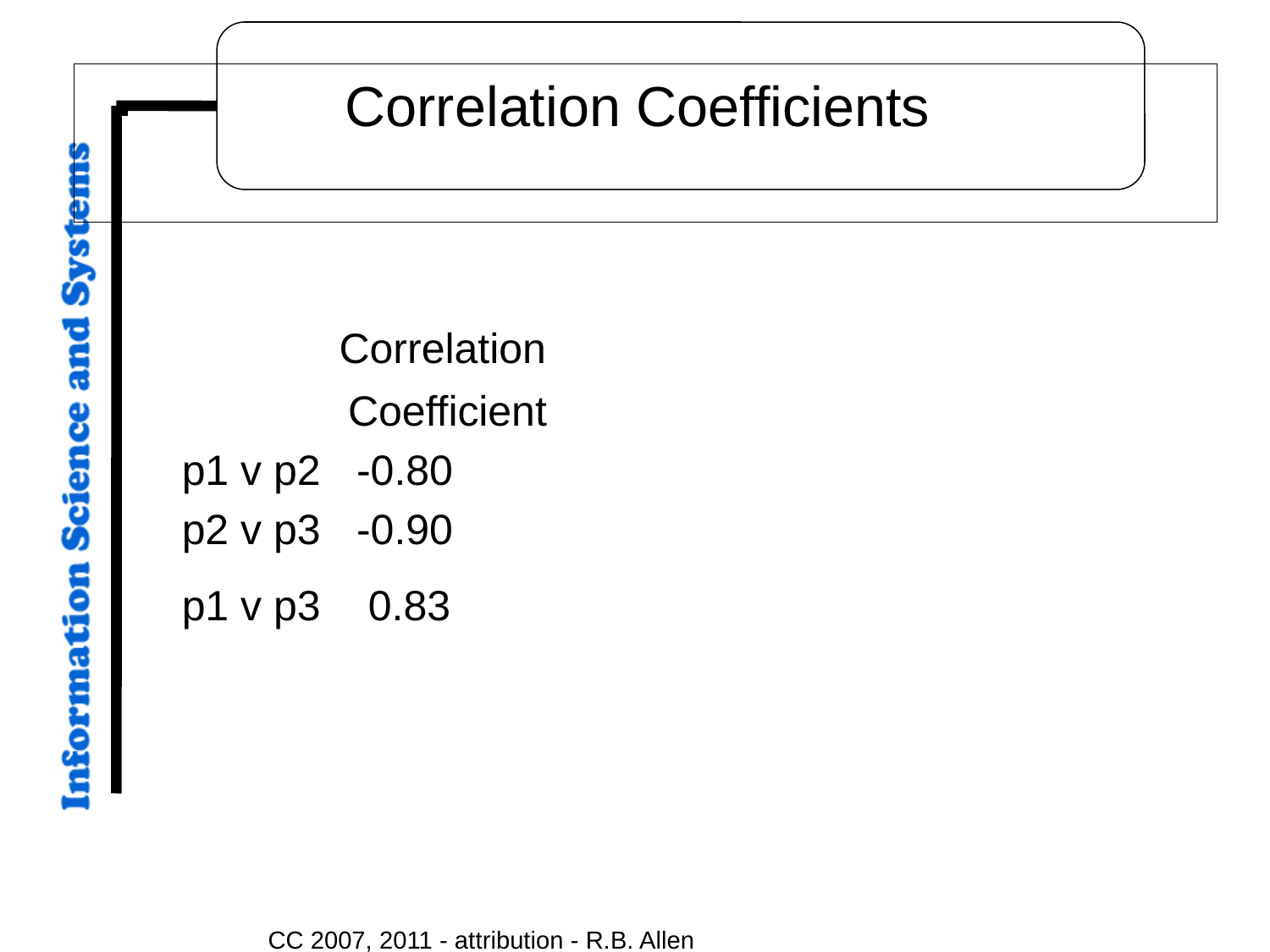

# Correlation Coefficients

	       Correlation
	          Coefficient
p1 v p2	-0.80
p2 v p3	-0.90
p1 v p3	 0.83

CC 2007, 2011 - attribution - R.B. Allen